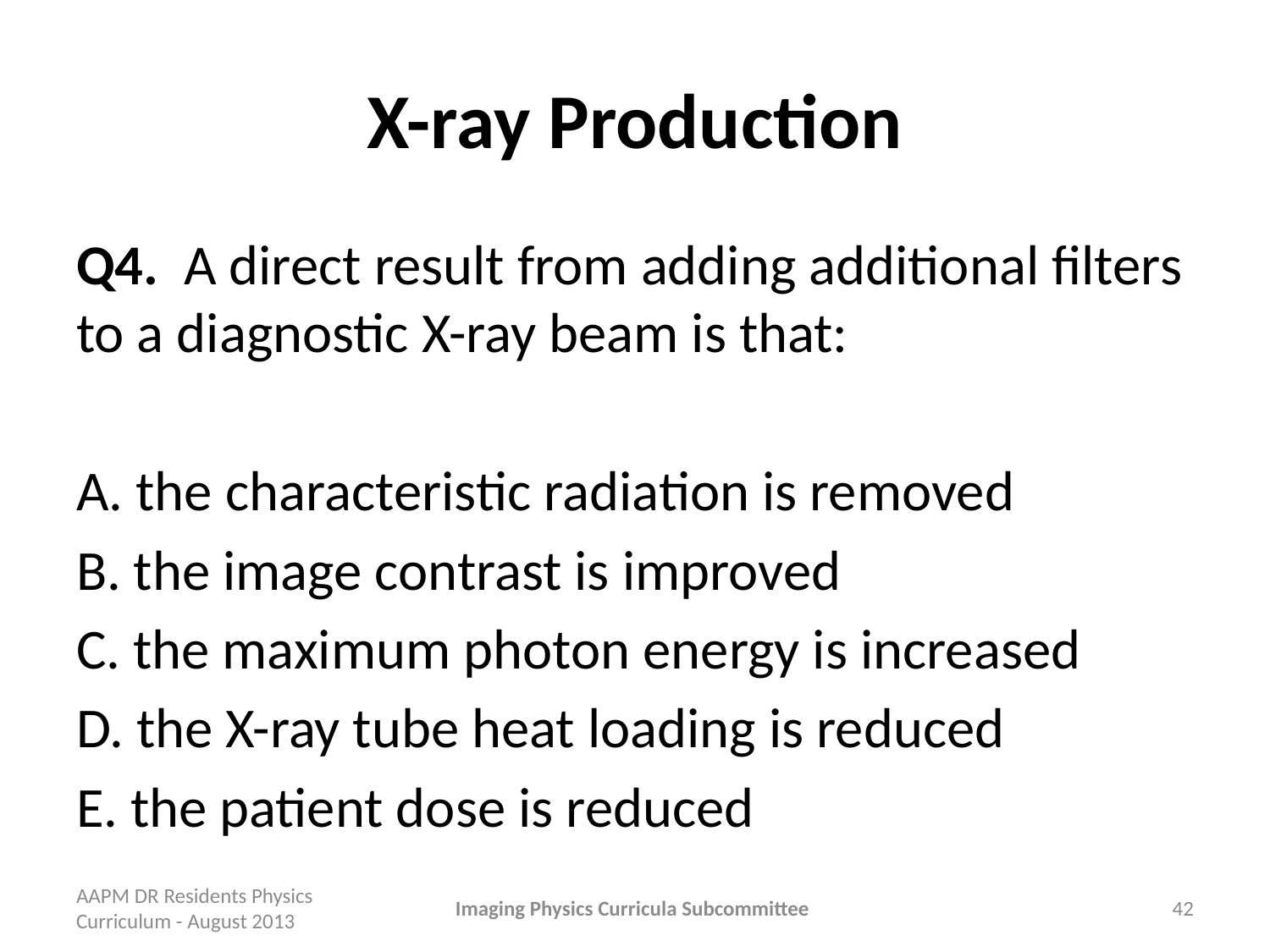

# X-ray Production
Q4.  A direct result from adding additional filters to a diagnostic X-ray beam is that:

A. the characteristic radiation is removed
B. the image contrast is improved
C. the maximum photon energy is increased
D. the X-ray tube heat loading is reduced
E. the patient dose is reduced
AAPM DR Residents Physics Curriculum - August 2013
Imaging Physics Curricula Subcommittee
42